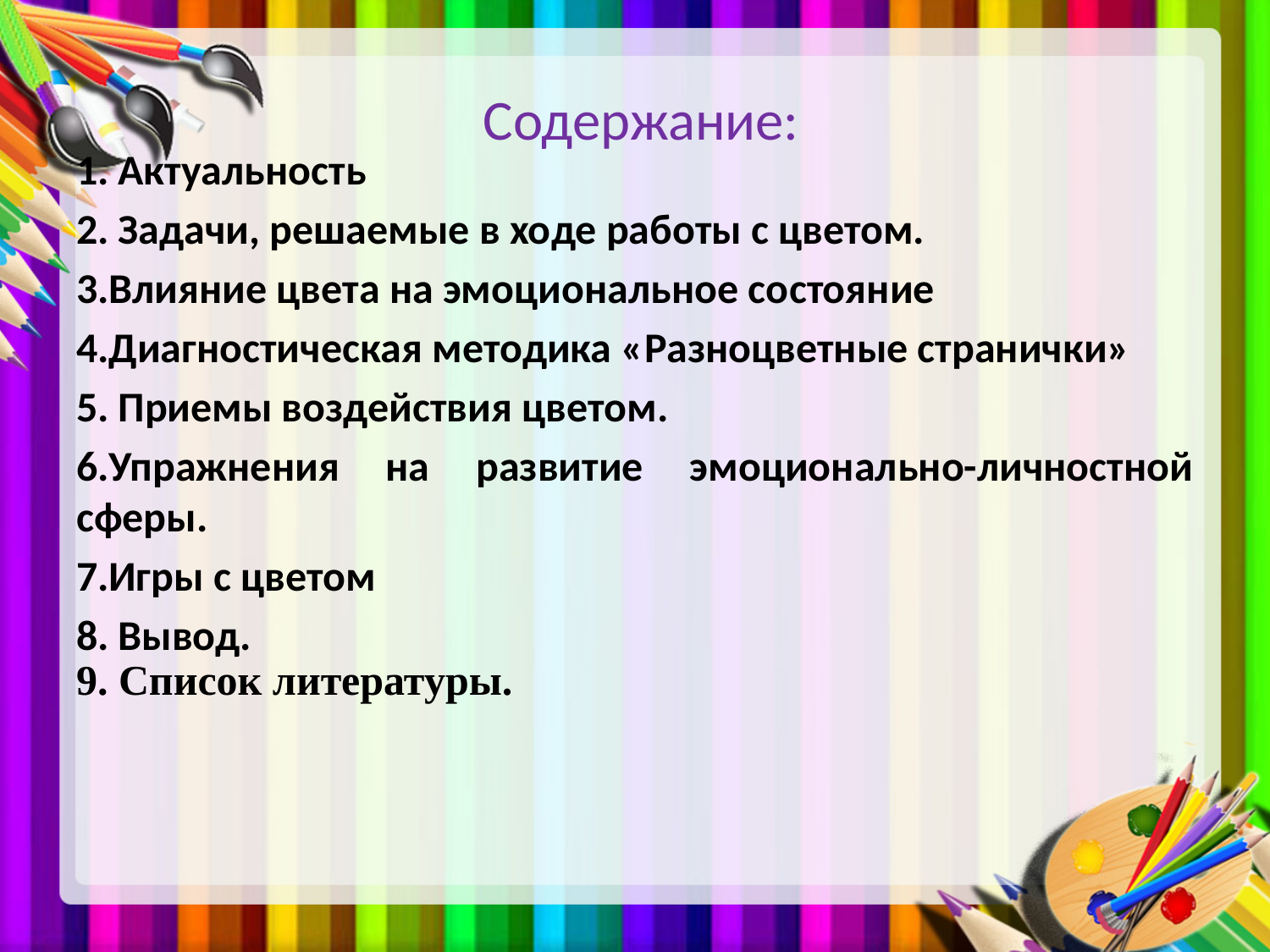

# Содержание:
1. Актуальность
2. Задачи, решаемые в ходе работы с цветом.
3.Влияние цвета на эмоциональное состояние
4.Диагностическая методика «Разноцветные странички»
5. Приемы воздействия цветом.
6.Упражнения на развитие эмоционально-личностной сферы.
7.Игры с цветом
8. Вывод.
9. Список литературы.